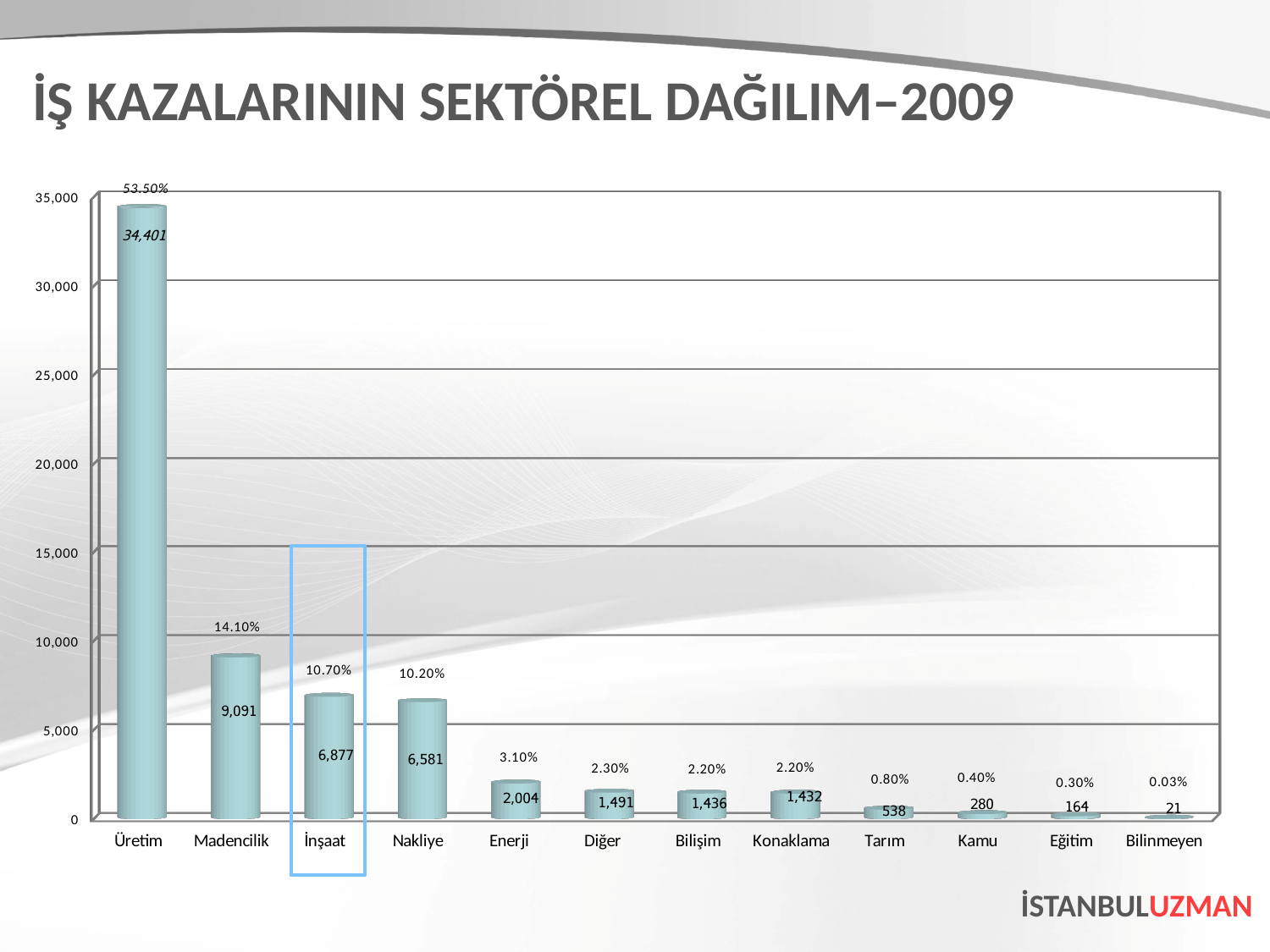

İŞ KAZALARININ SEKTÖREL DAĞILIM–2009

[unsupported chart]

İSTANBULUZMAN